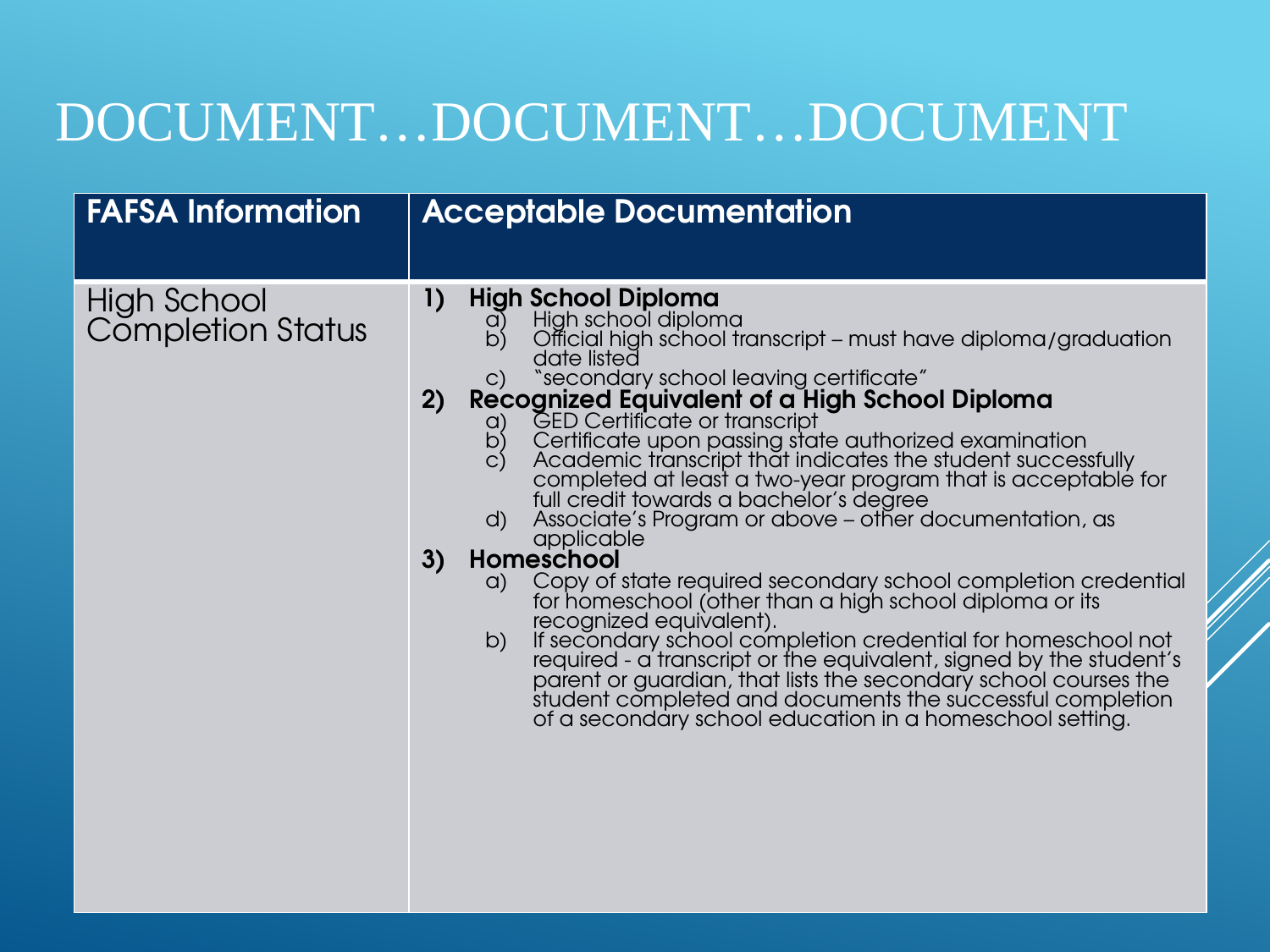

Document…document…document
| FAFSA Information | Acceptable Documentation |
| --- | --- |
| High School Completion Status | High School Diploma High school diploma Official high school transcript – must have diploma/graduation date listed “secondary school leaving certificate” Recognized Equivalent of a High School Diploma GED Certificate or transcript Certificate upon passing state authorized examination Academic transcript that indicates the student successfully completed at least a two-year program that is acceptable for full credit towards a bachelor’s degree Associate’s Program or above – other documentation, as applicable Homeschool Copy of state required secondary school completion credential for homeschool (other than a high school diploma or its recognized equivalent). If secondary school completion credential for homeschool not required - a transcript or the equivalent, signed by the student’s parent or guardian, that lists the secondary school courses the student completed and documents the successful completion of a secondary school education in a homeschool setting. |